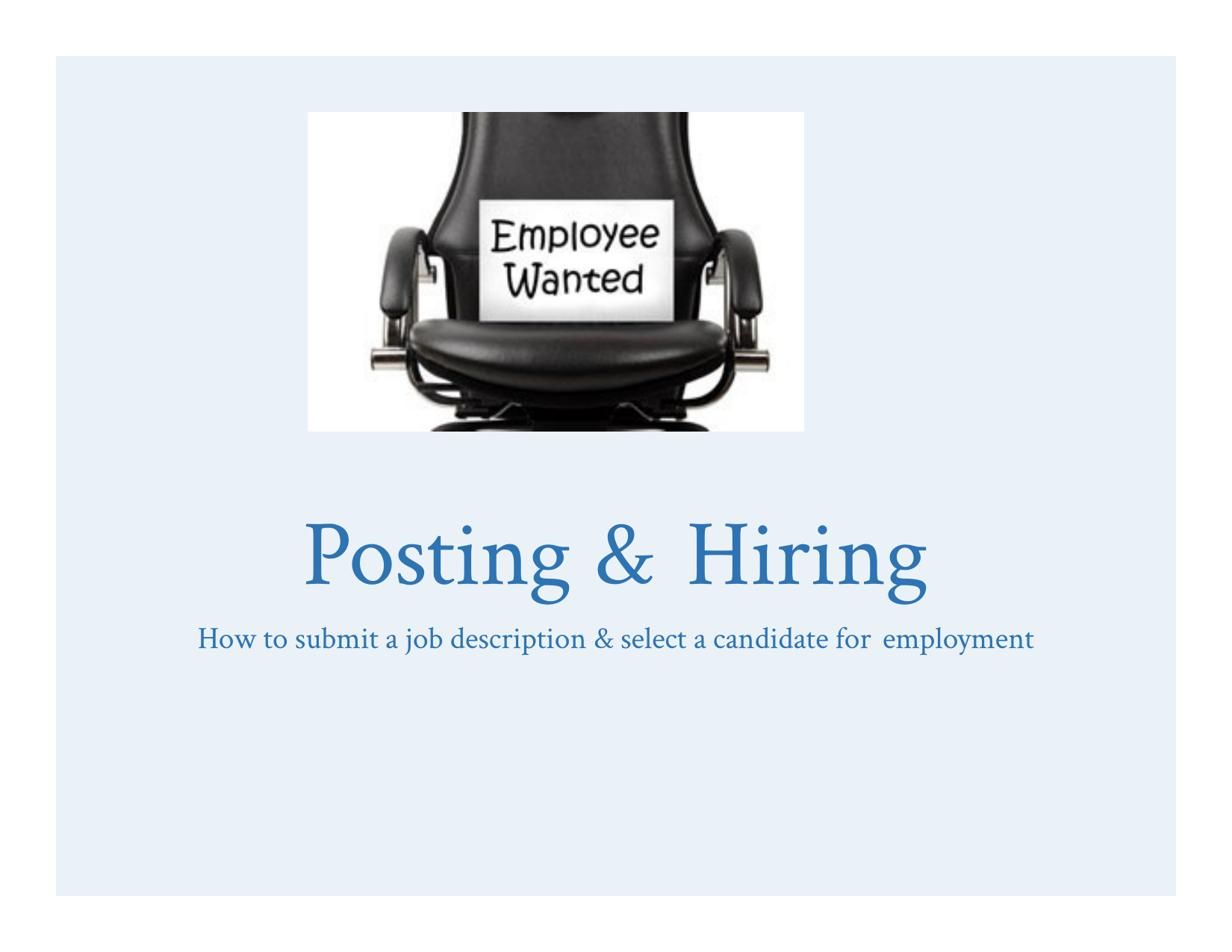

Posting &	Hiring
How to submit a job description & select a candidate for employment